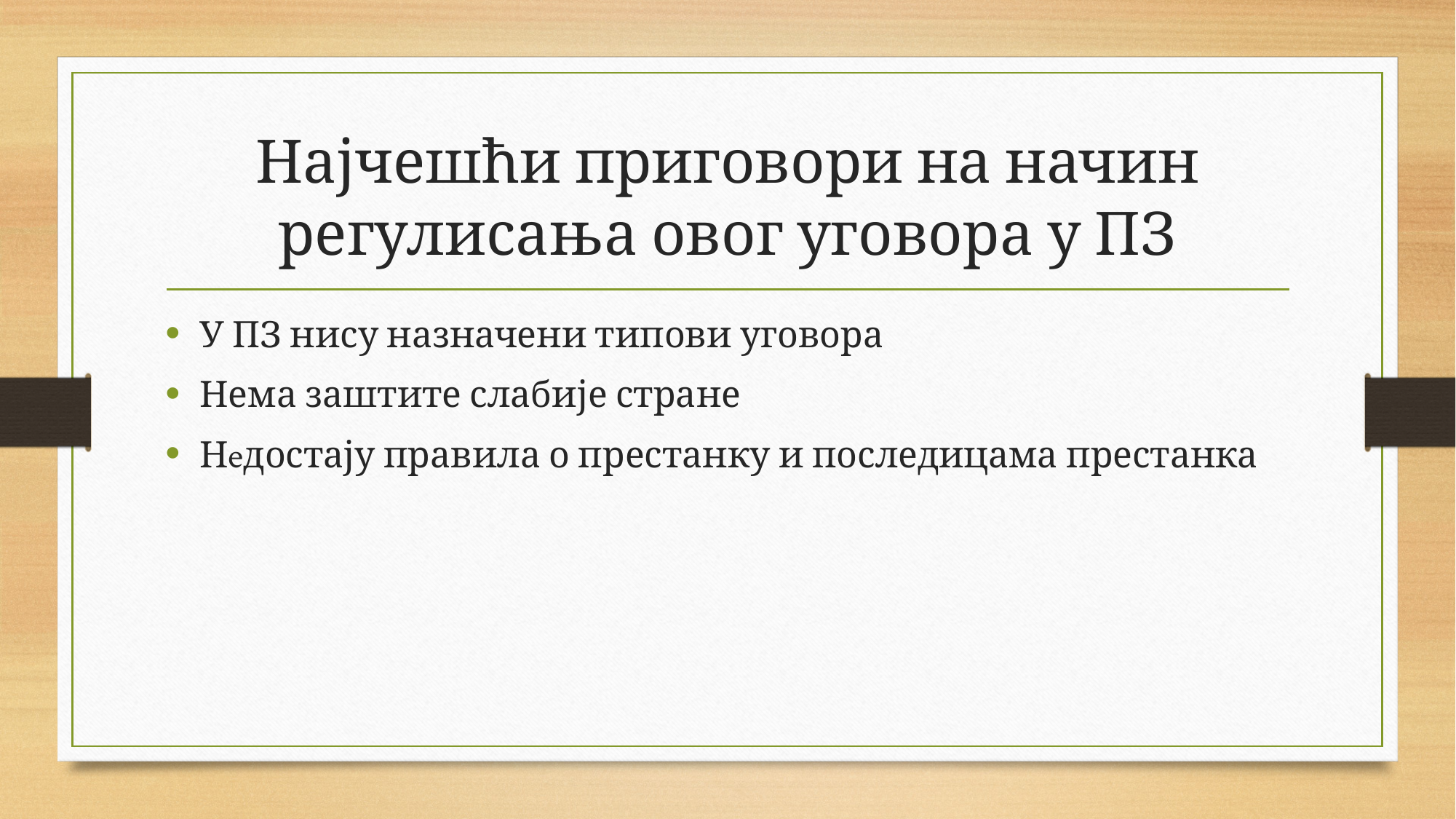

# Најчешћи приговори на начин регулисања овог уговора у ПЗ
У ПЗ нису назначени типови уговора
Нема заштите слабије стране
Нeдостају правила о престанку и последицама престанка